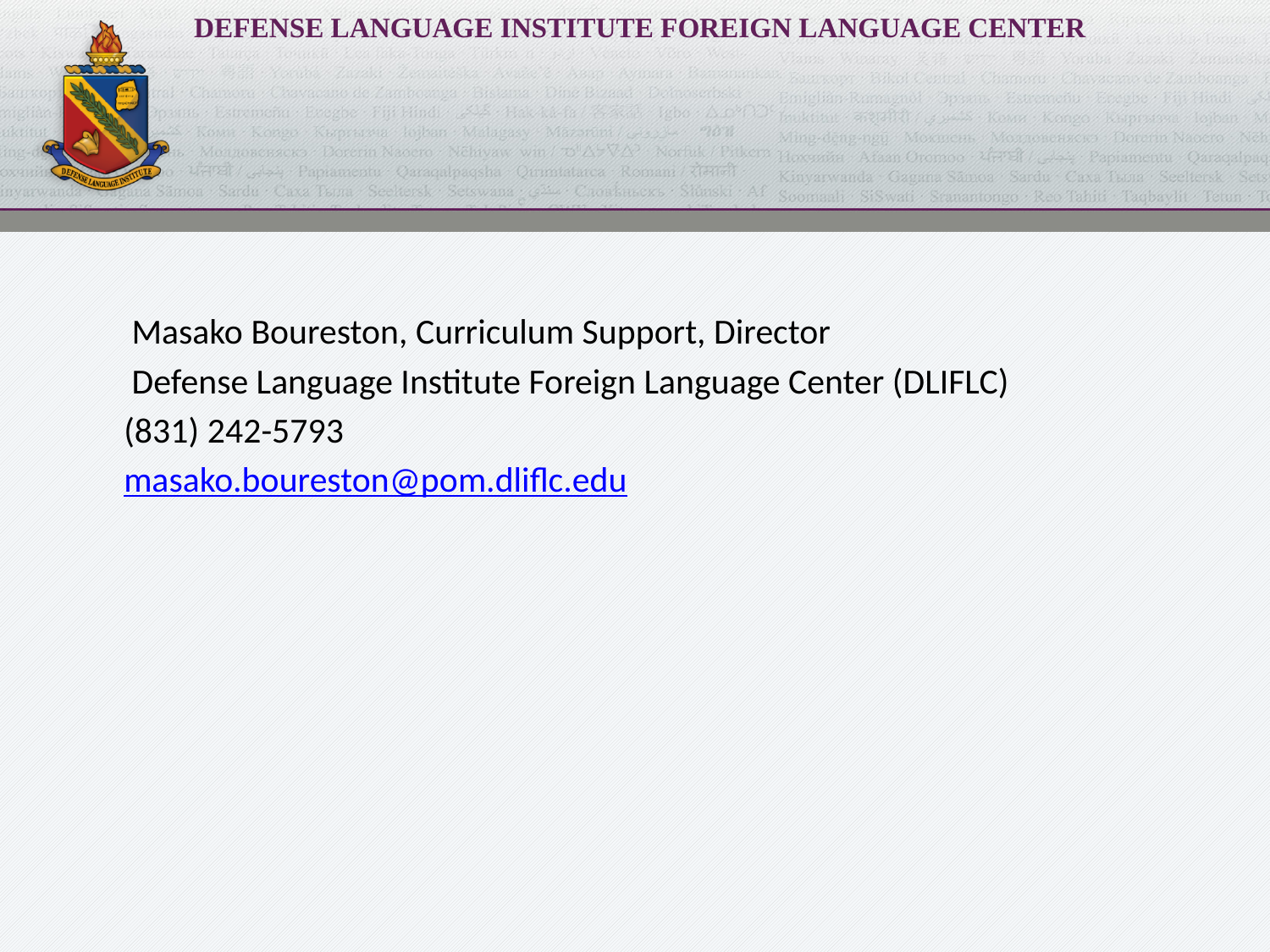

#
Masako Boureston, Curriculum Support, Director
Defense Language Institute Foreign Language Center (DLIFLC)
	(831) 242-5793
	masako.boureston@pom.dliflc.edu